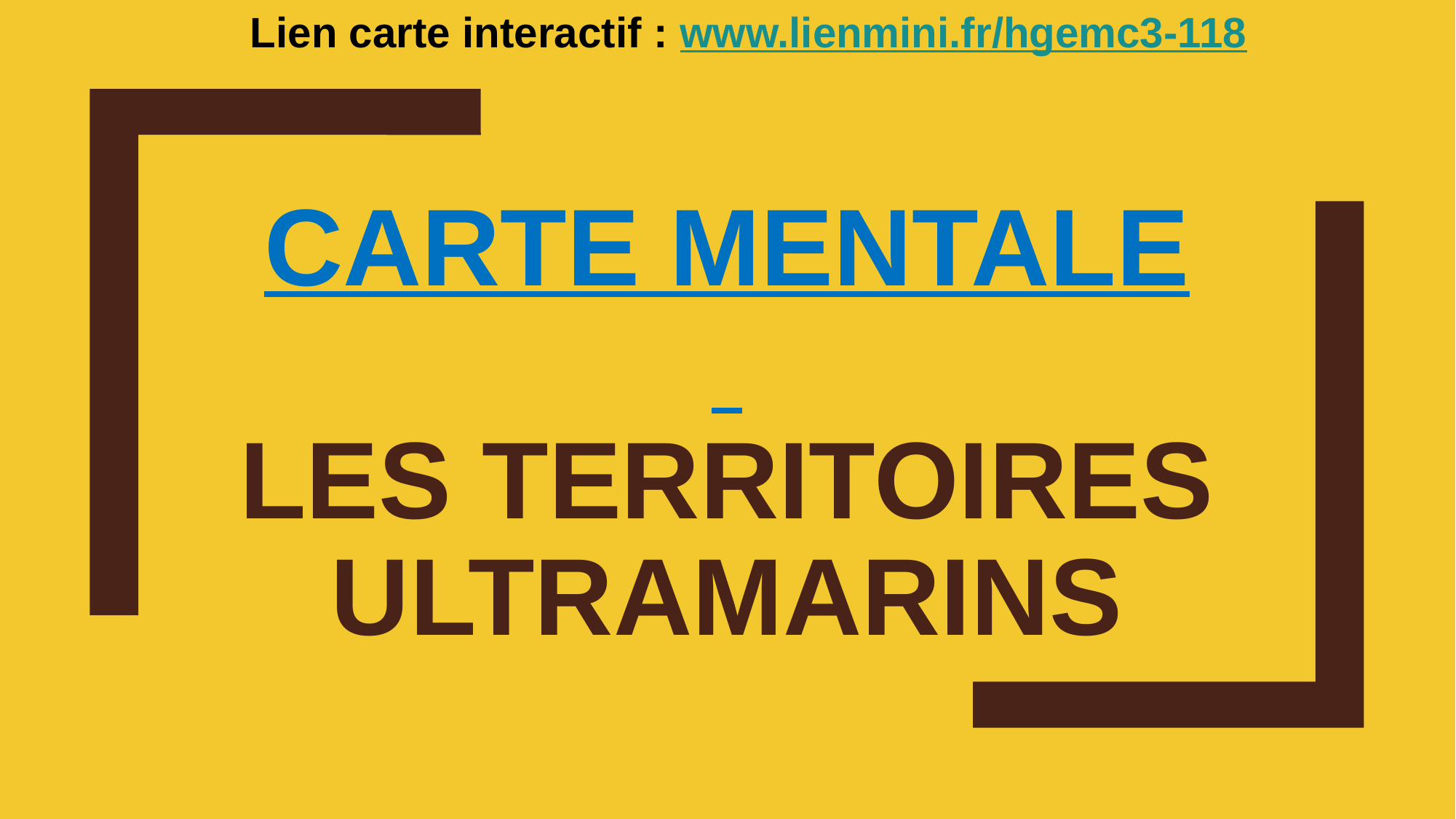

Lien carte interactif : www.lienmini.fr/hgemc3-118
# Carte mentale les territoires ultramarins